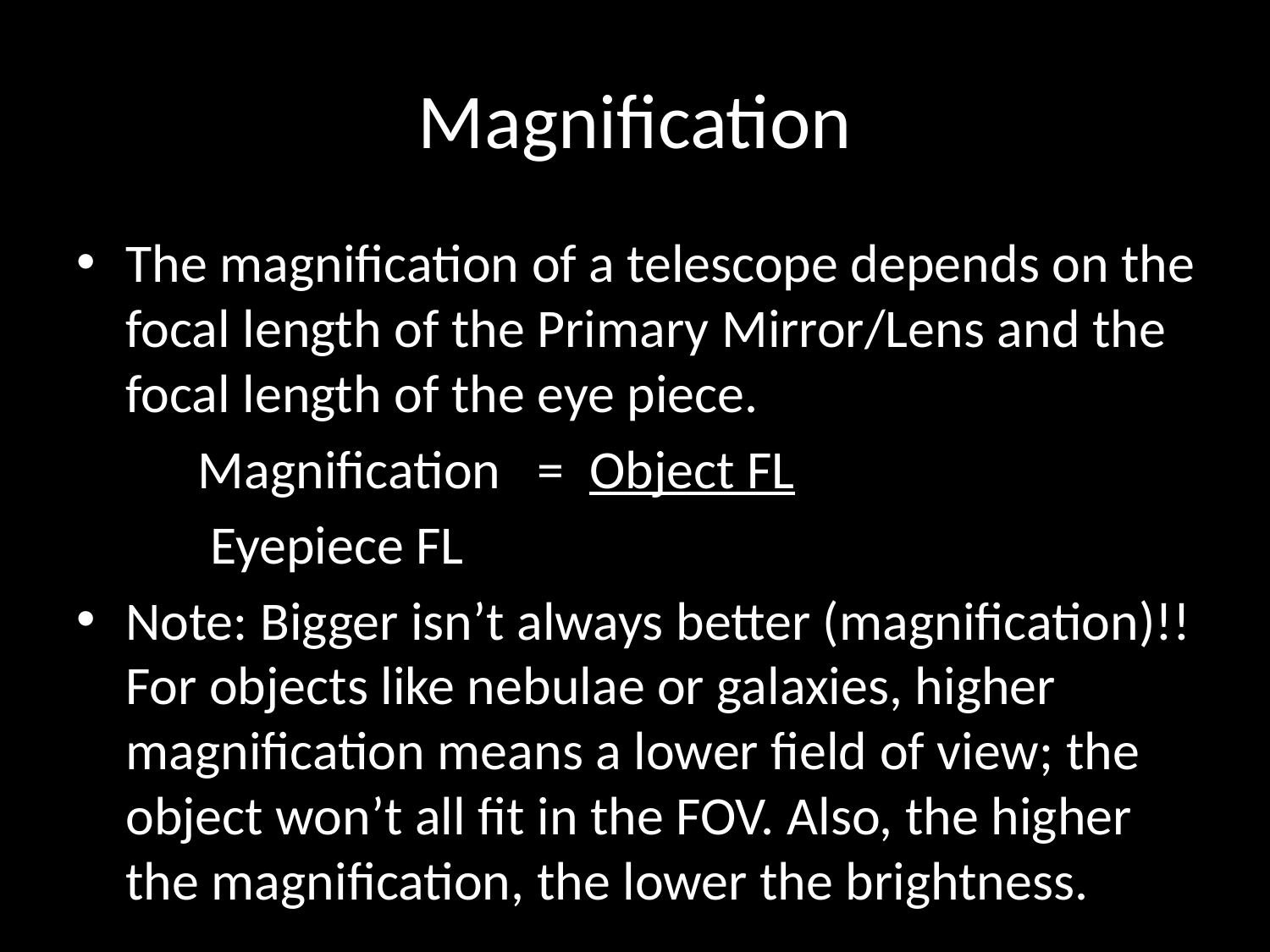

# Magnification
The magnification of a telescope depends on the focal length of the Primary Mirror/Lens and the focal length of the eye piece.
		Magnification   =  Object FL
					 Eyepiece FL
Note: Bigger isn’t always better (magnification)!! For objects like nebulae or galaxies, higher magnification means a lower field of view; the object won’t all fit in the FOV. Also, the higher the magnification, the lower the brightness.